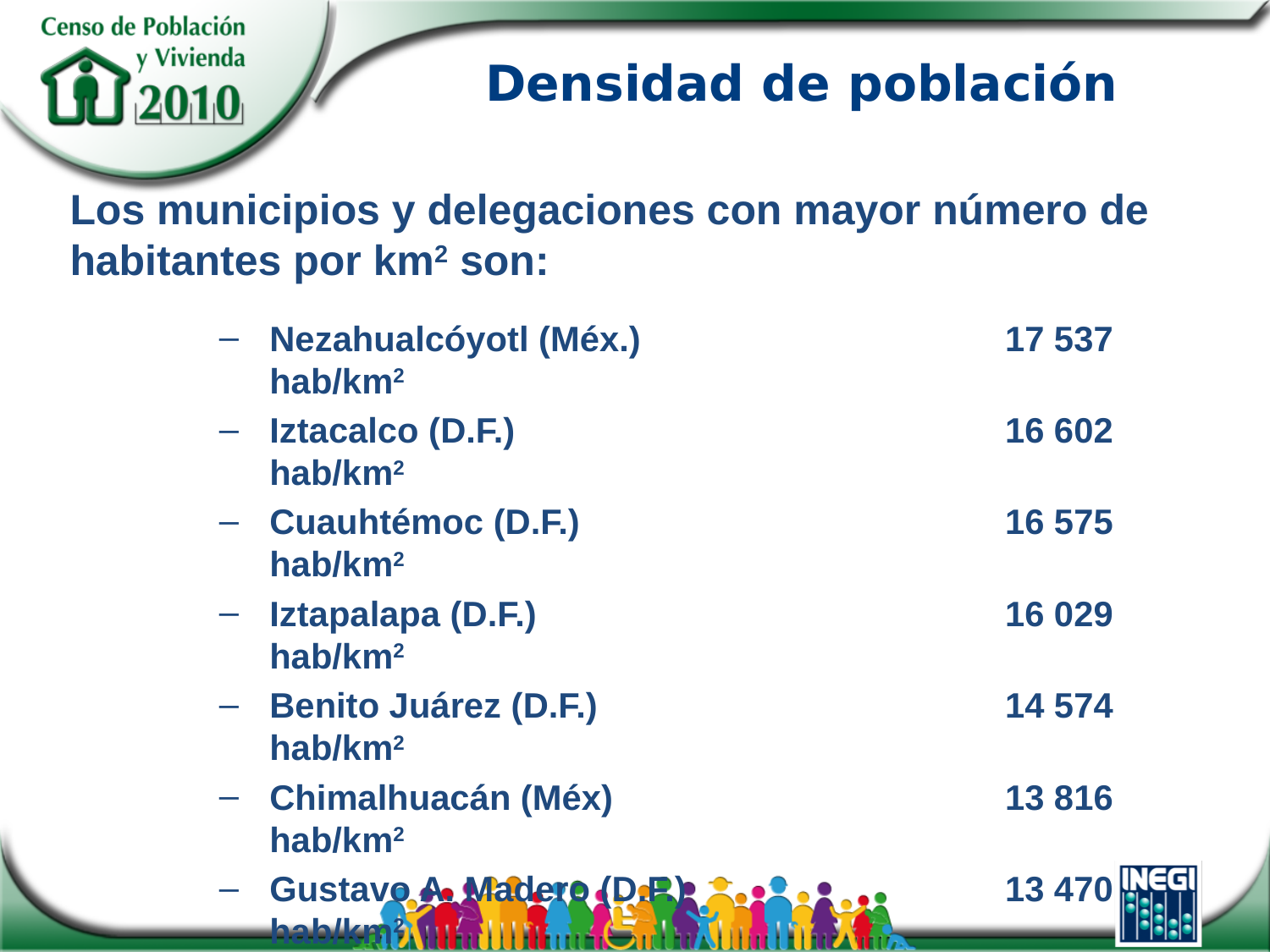

# Densidad de población
Los municipios y delegaciones con mayor número de habitantes por km2 son:

Nezahualcóyotl (Méx.)	17 537 hab/km2
Iztacalco (D.F.)	16 602 hab/km2
Cuauhtémoc (D.F.) 	16 575 hab/km2
Iztapalapa (D.F.) 	16 029 hab/km2
Benito Juárez (D.F.) 	14 574 hab/km2
Chimalhuacán (Méx)	13 816 hab/km2
Gustavo A. Madero (D.F.) 	13 470 hab/km2
Venustiano Carranza (D.F.) 	12 699 hab/km2
Azcapotzalco (D.F.) 	12 343 hab/km2
Coyoacán (D.F.) 	11 654 hab/km2
Ecatepec de Morelos (Méx.)	10 402 hab/km2